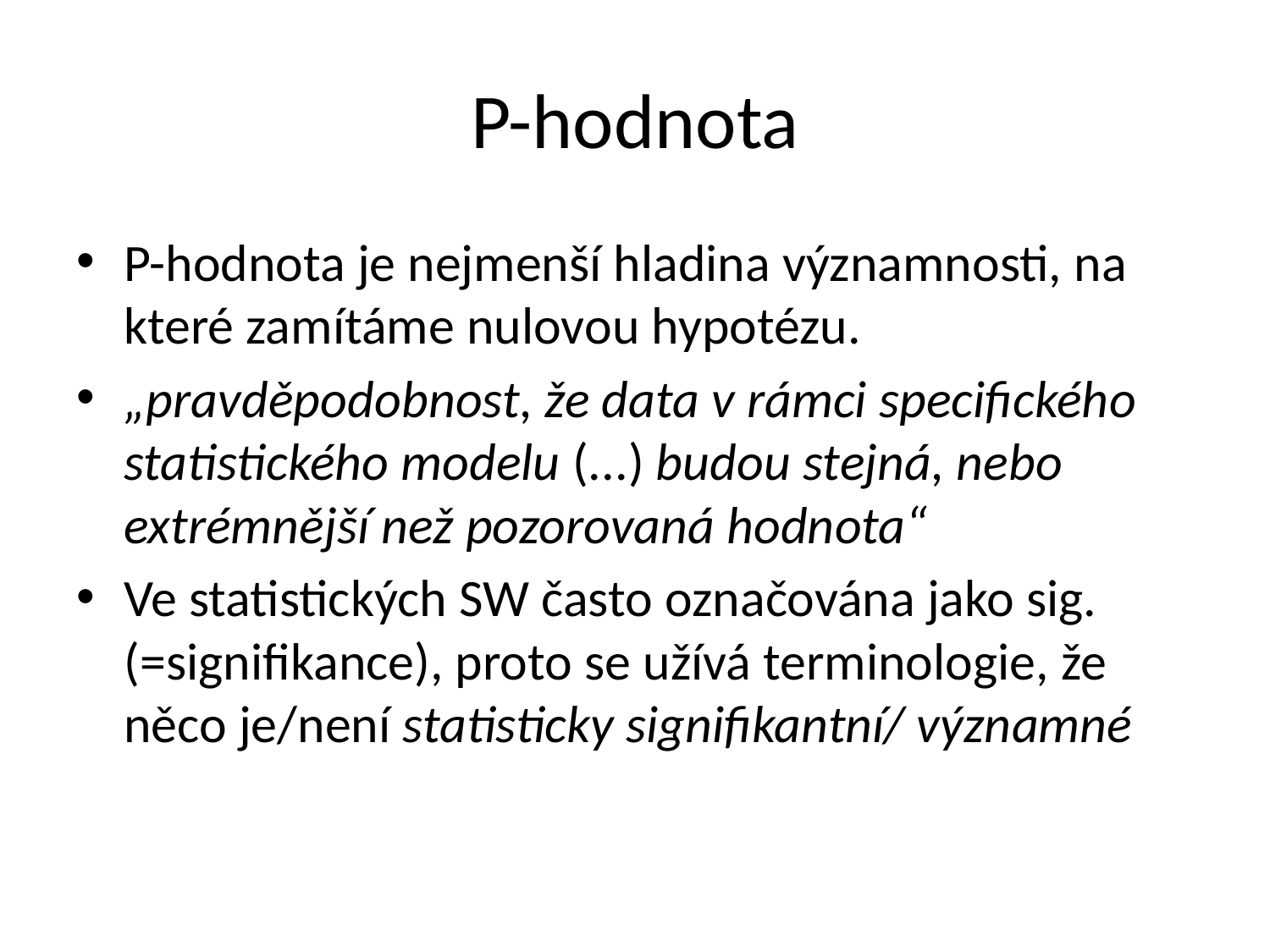

# P-hodnota
P-hodnota je nejmenší hladina významnosti, na které zamítáme nulovou hypotézu.
„pravděpodobnost, že data v rámci specifického statistického modelu (...) budou stejná, nebo extrémnější než pozorovaná hodnota“
Ve statistických SW často označována jako sig. (=signifikance), proto se užívá terminologie, že něco je/není statisticky signifikantní/ významné